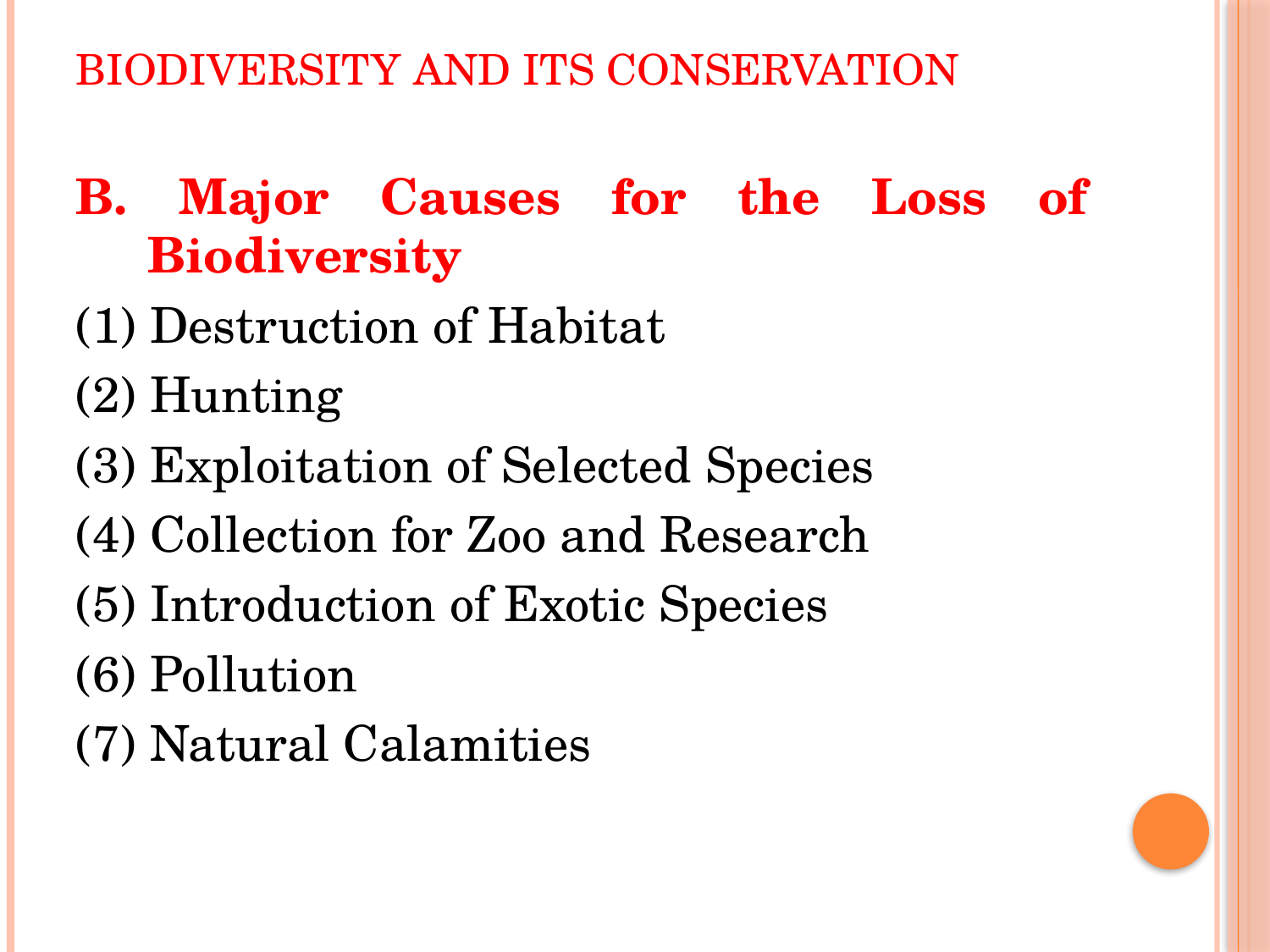

# Biodiversity and its Conservation
B. Major Causes for the Loss of Biodiversity
(1) Destruction of Habitat
(2) Hunting
(3) Exploitation of Selected Species
(4) Collection for Zoo and Research
(5) Introduction of Exotic Species
(6) Pollution
(7) Natural Calamities